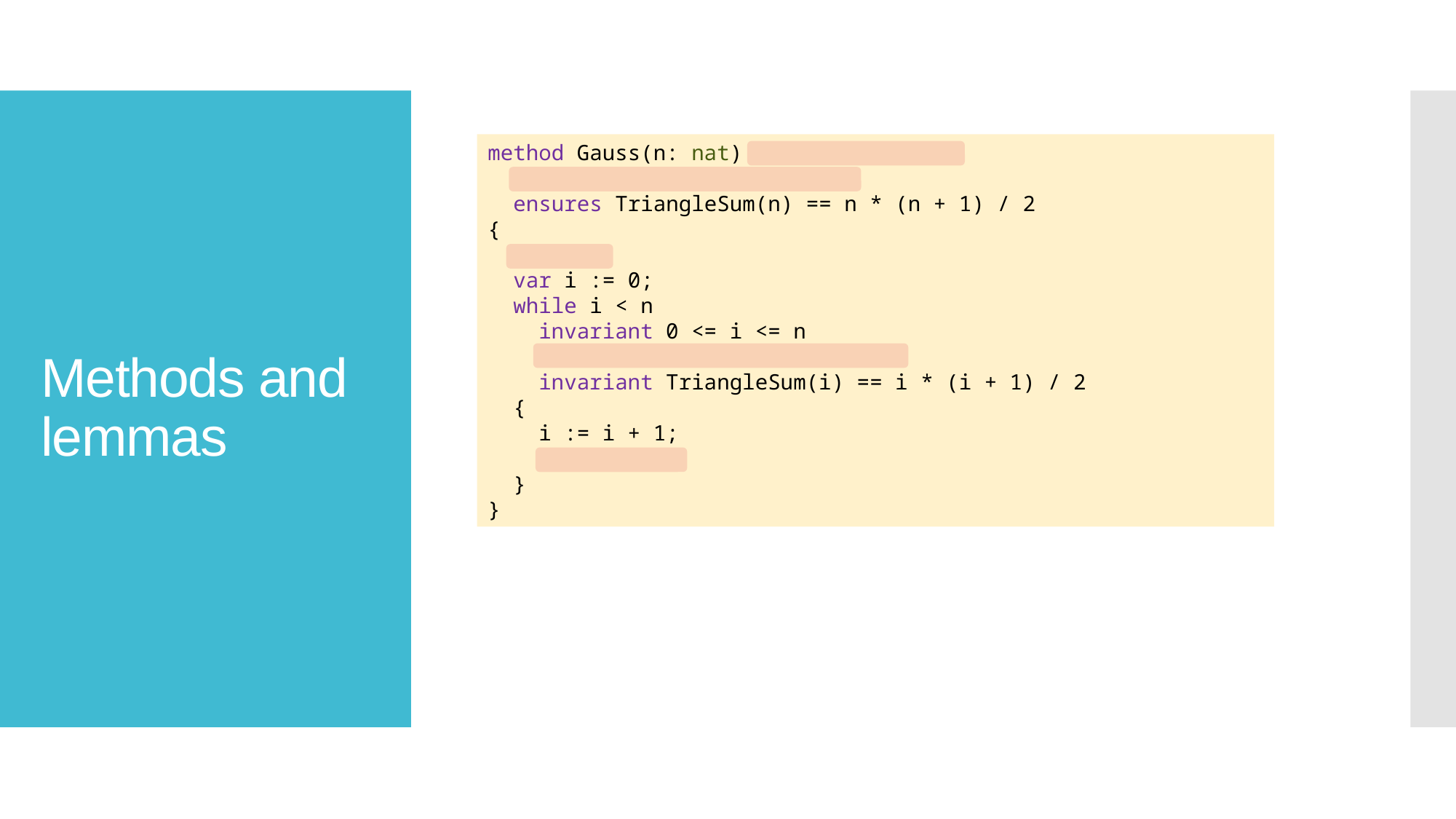

# Methods and lemmas
method Gauss(n: nat)

  ensures TriangleSum(n) == n * (n + 1) / 2
{

  var i := 0;
  while i < n
    invariant 0 <= i <= n

    invariant TriangleSum(i) == i * (i + 1) / 2
  {
    i := i + 1;

  }
}